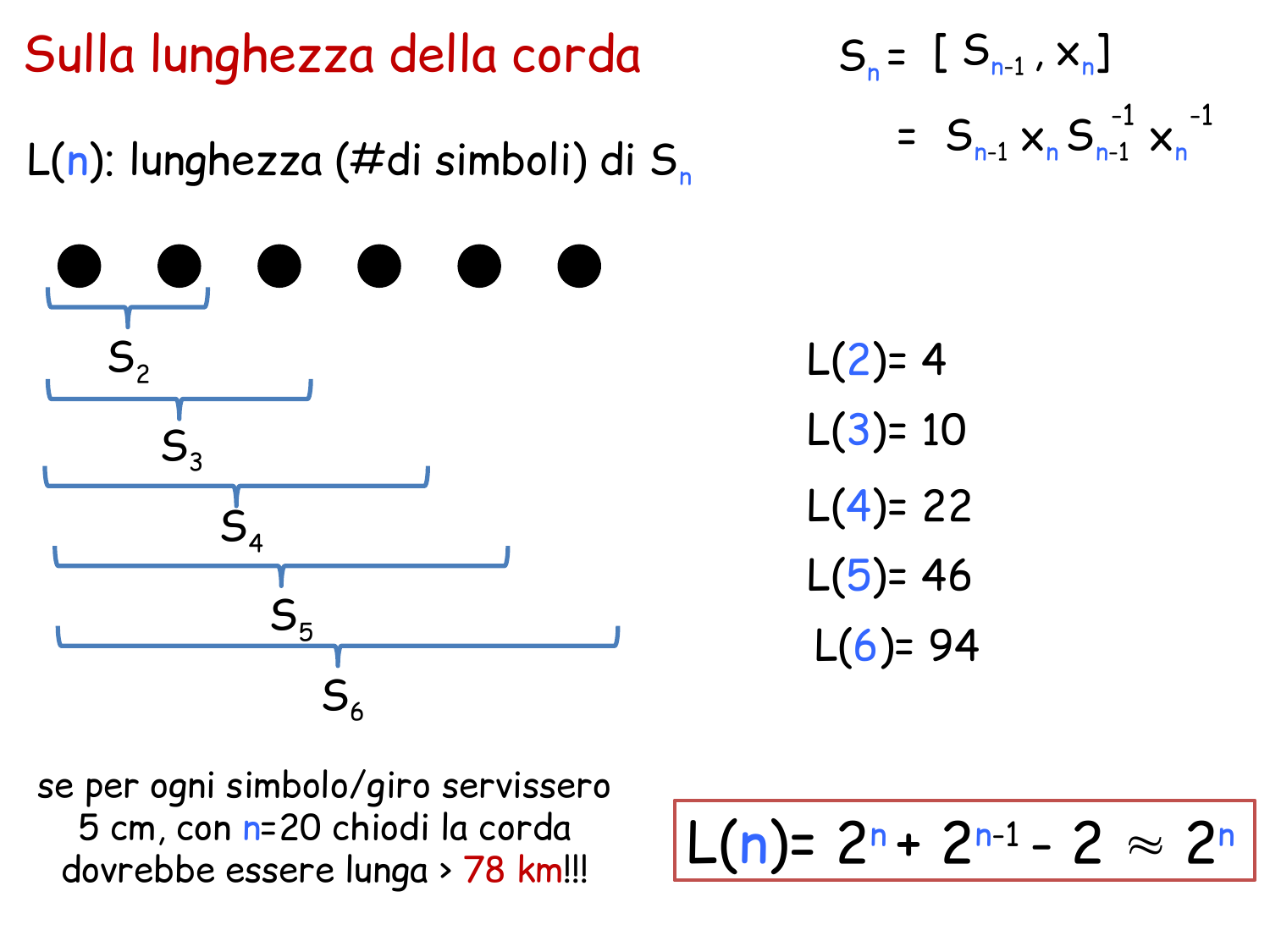

# Sulla lunghezza della corda
[ Sn-1 , xn]
Sn =
-1
-1
=  Sn-1 xn Sn-1  xn
L(n): lunghezza (#di simboli) di Sn

S2
L(2)= 4

L(3)= 10
S3
L(4)= 22
S4
L(5)= 46
S5
L(6)= 94
S6
se per ogni simbolo/giro servissero 5 cm, con n=20 chiodi la corda dovrebbe essere lunga > 78 km!!!
L(n)= 2n + 2n-1 - 2 ≈ 2n